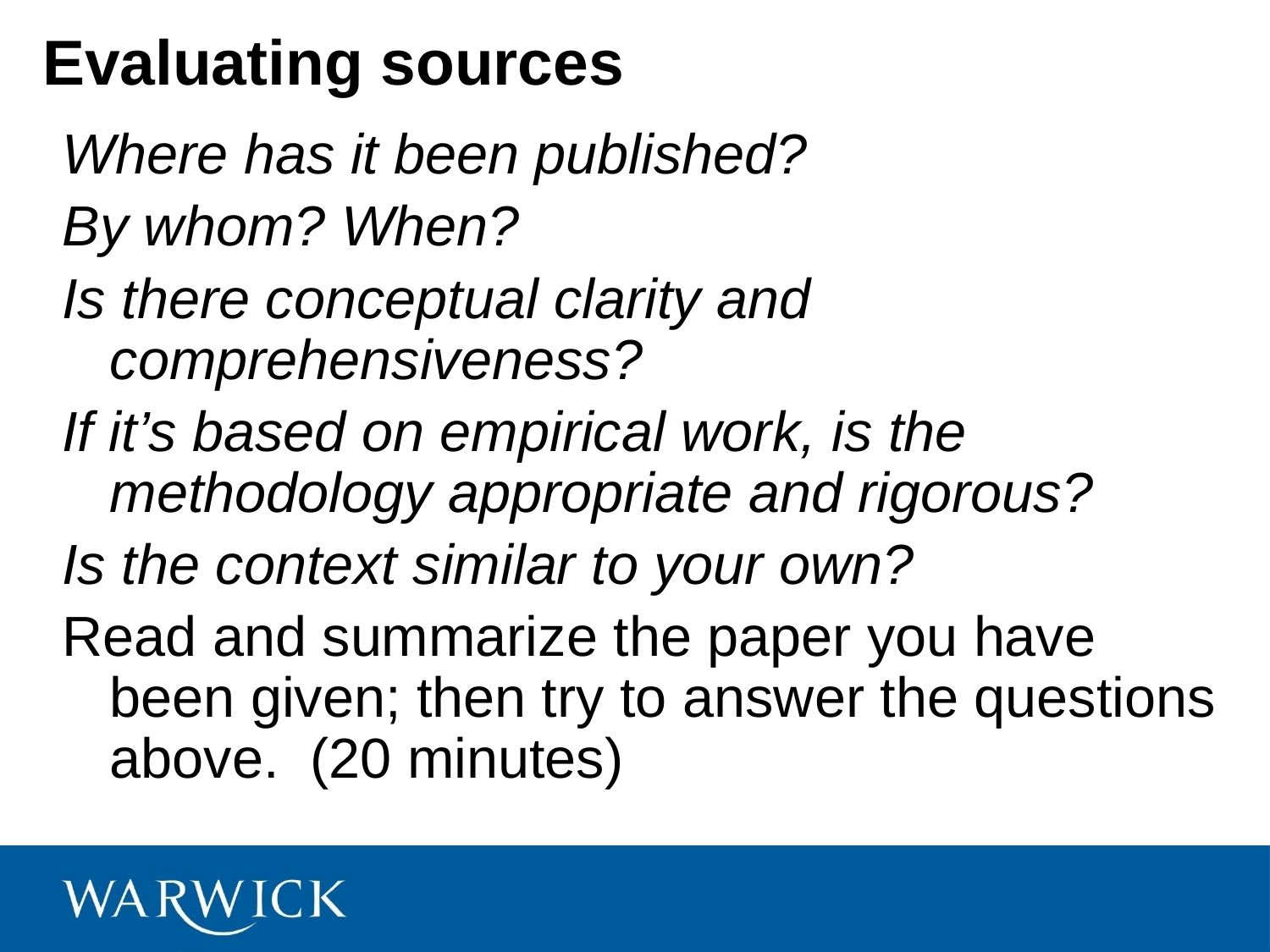

Evaluating sources
Where has it been published?
By whom? When?
Is there conceptual clarity and comprehensiveness?
If it’s based on empirical work, is the methodology appropriate and rigorous?
Is the context similar to your own?
Read and summarize the paper you have been given; then try to answer the questions above.  (20 minutes)